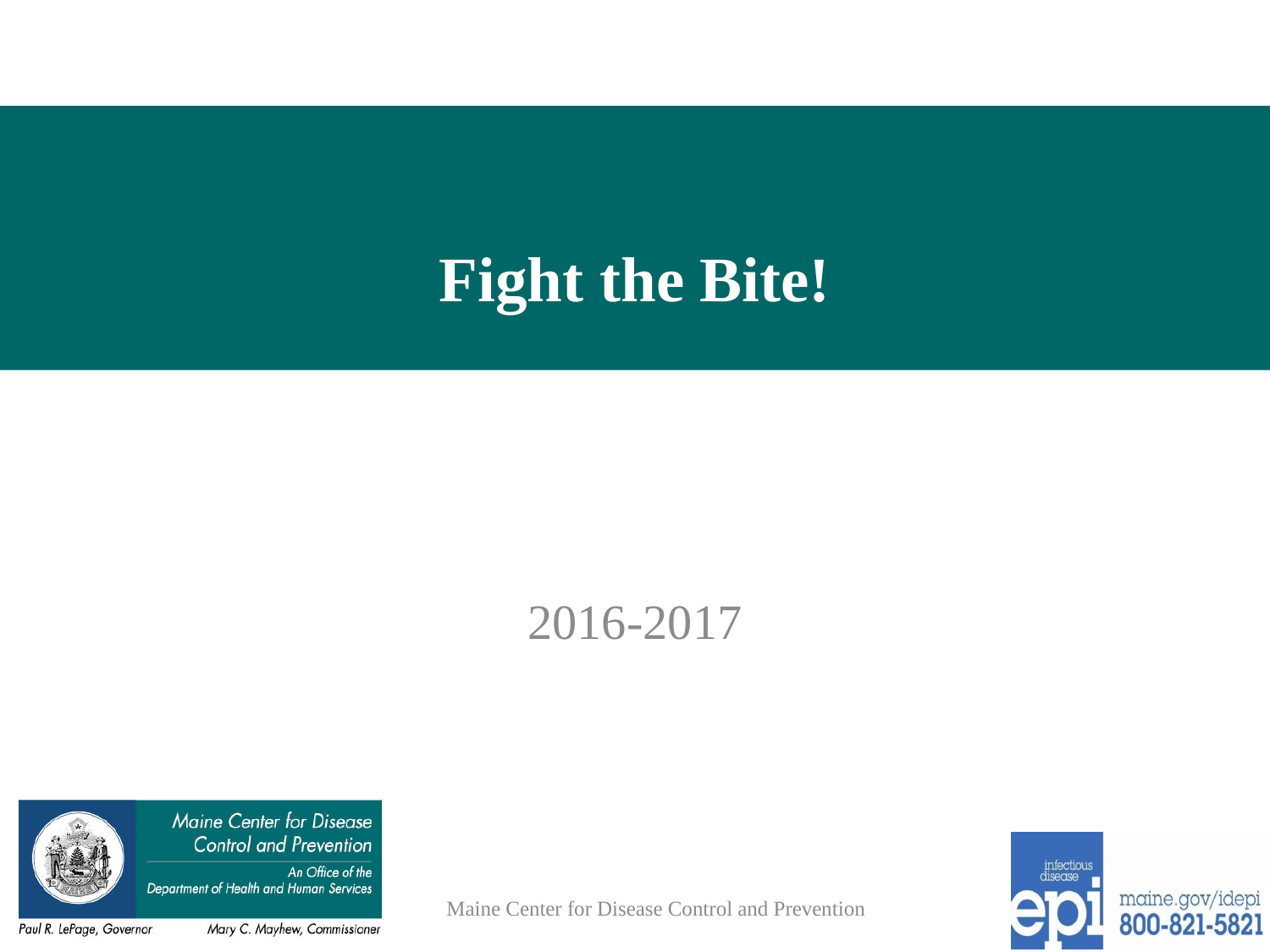

# Fight the Bite!

2016-2017
Maine Center for Disease Control and Prevention